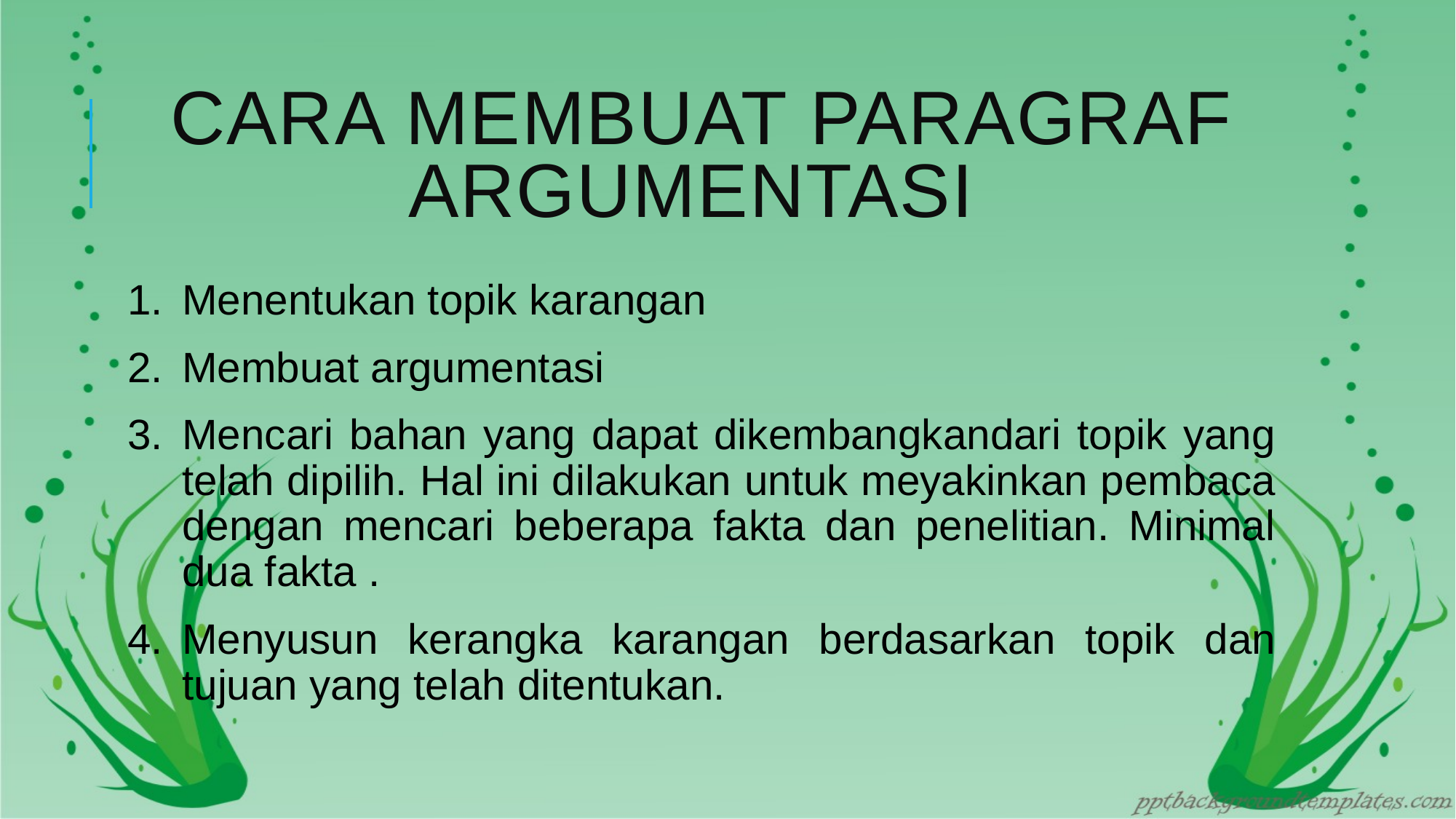

# Cara membuat paragraf argumentasi
Menentukan topik karangan
Membuat argumentasi
Mencari bahan yang dapat dikembangkandari topik yang telah dipilih. Hal ini dilakukan untuk meyakinkan pembaca dengan mencari beberapa fakta dan penelitian. Minimal dua fakta .
Menyusun kerangka karangan berdasarkan topik dan tujuan yang telah ditentukan.